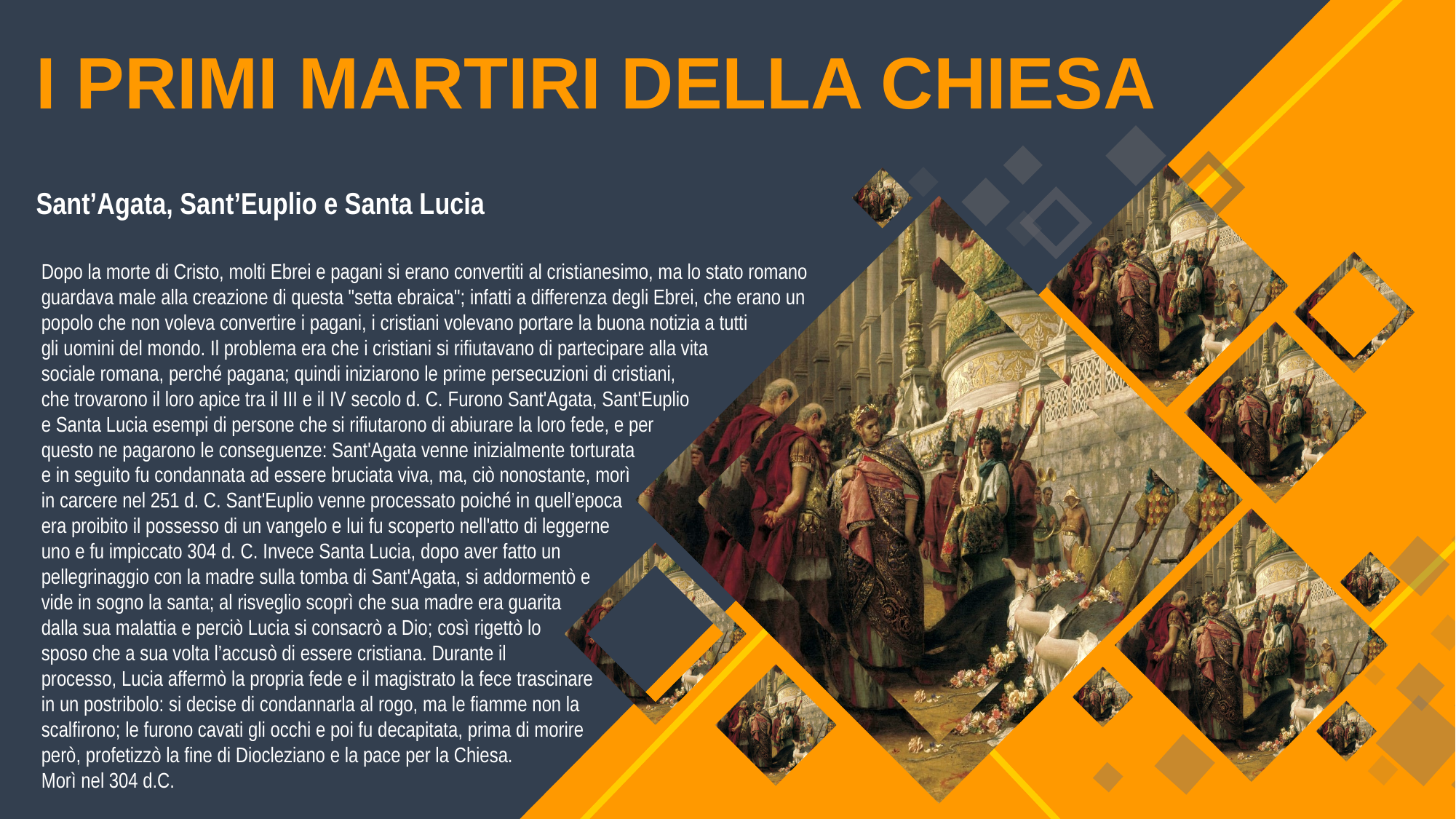

I PRIMI MARTIRI DELLA CHIESA

Sant’Agata, Sant’Euplio e Santa Lucia
Dopo la morte di Cristo, molti Ebrei e pagani si erano convertiti al cristianesimo, ma lo stato romano guardava male alla creazione di questa "setta ebraica"; infatti a differenza degli Ebrei, che erano un popolo che non voleva convertire i pagani, i cristiani volevano portare la buona notizia a tutti
gli uomini del mondo. Il problema era che i cristiani si rifiutavano di partecipare alla vita
sociale romana, perché pagana; quindi iniziarono le prime persecuzioni di cristiani,
che trovarono il loro apice tra il III e il IV secolo d. C. Furono Sant'Agata, Sant'Euplio
e Santa Lucia esempi di persone che si rifiutarono di abiurare la loro fede, e per
questo ne pagarono le conseguenze: Sant'Agata venne inizialmente torturata
e in seguito fu condannata ad essere bruciata viva, ma, ciò nonostante, morì
in carcere nel 251 d. C. Sant'Euplio venne processato poiché in quell’epoca
era proibito il possesso di un vangelo e lui fu scoperto nell'atto di leggerne
uno e fu impiccato 304 d. C. Invece Santa Lucia, dopo aver fatto un
pellegrinaggio con la madre sulla tomba di Sant'Agata, si addormentò e
vide in sogno la santa; al risveglio scoprì che sua madre era guarita
dalla sua malattia e perciò Lucia si consacrò a Dio; così rigettò lo
sposo che a sua volta l’accusò di essere cristiana. Durante il
processo, Lucia affermò la propria fede e il magistrato la fece trascinare
in un postribolo: si decise di condannarla al rogo, ma le fiamme non la
scalfirono; le furono cavati gli occhi e poi fu decapitata, prima di morire
però, profetizzò la fine di Diocleziano e la pace per la Chiesa.
Morì nel 304 d.C.